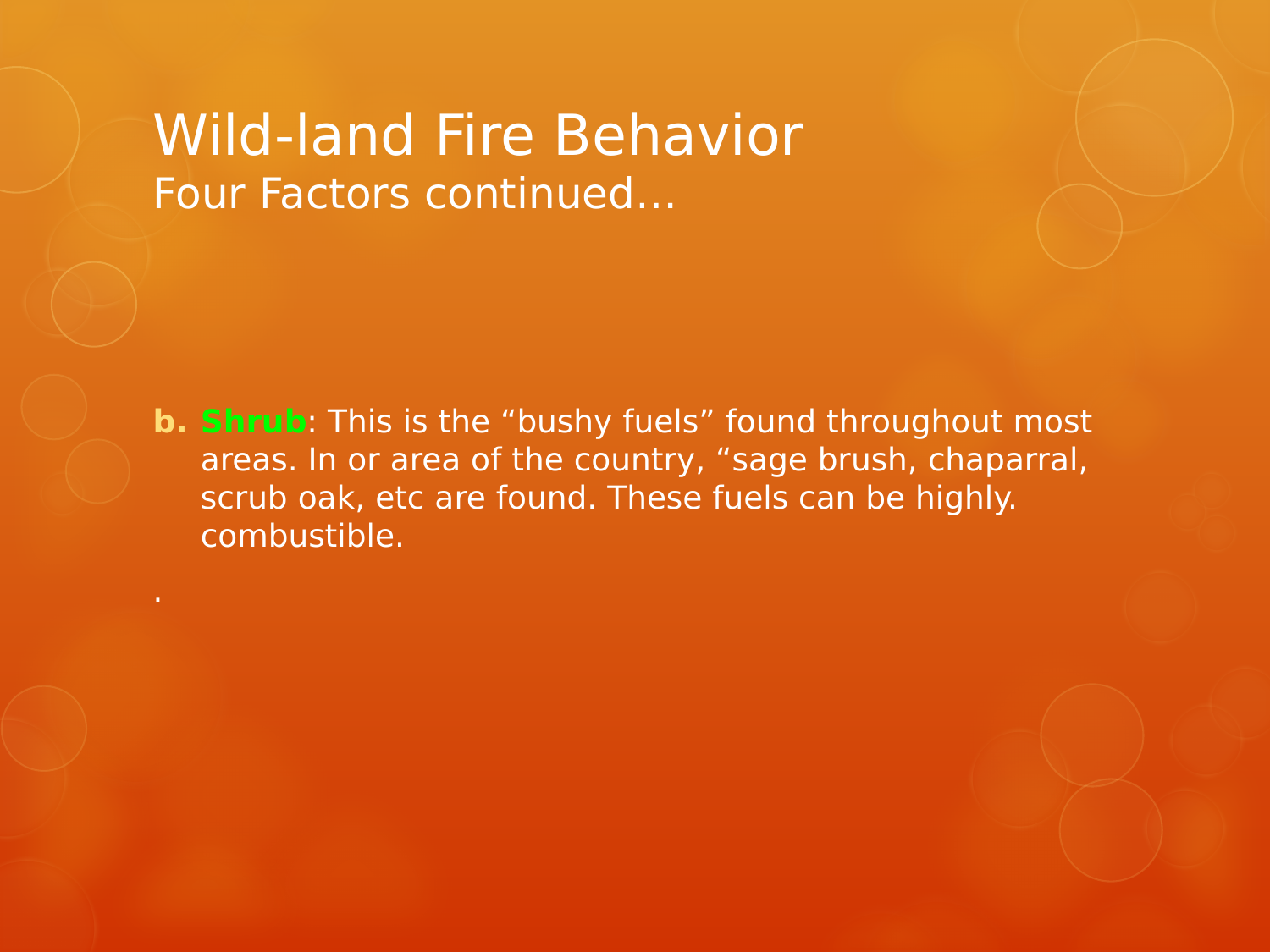

# Wild-land Fire Behavior Four Factors continued…
Shrub: This is the “bushy fuels” found throughout most areas. In or area of the country, “sage brush, chaparral, scrub oak, etc are found. These fuels can be highly. combustible.
.